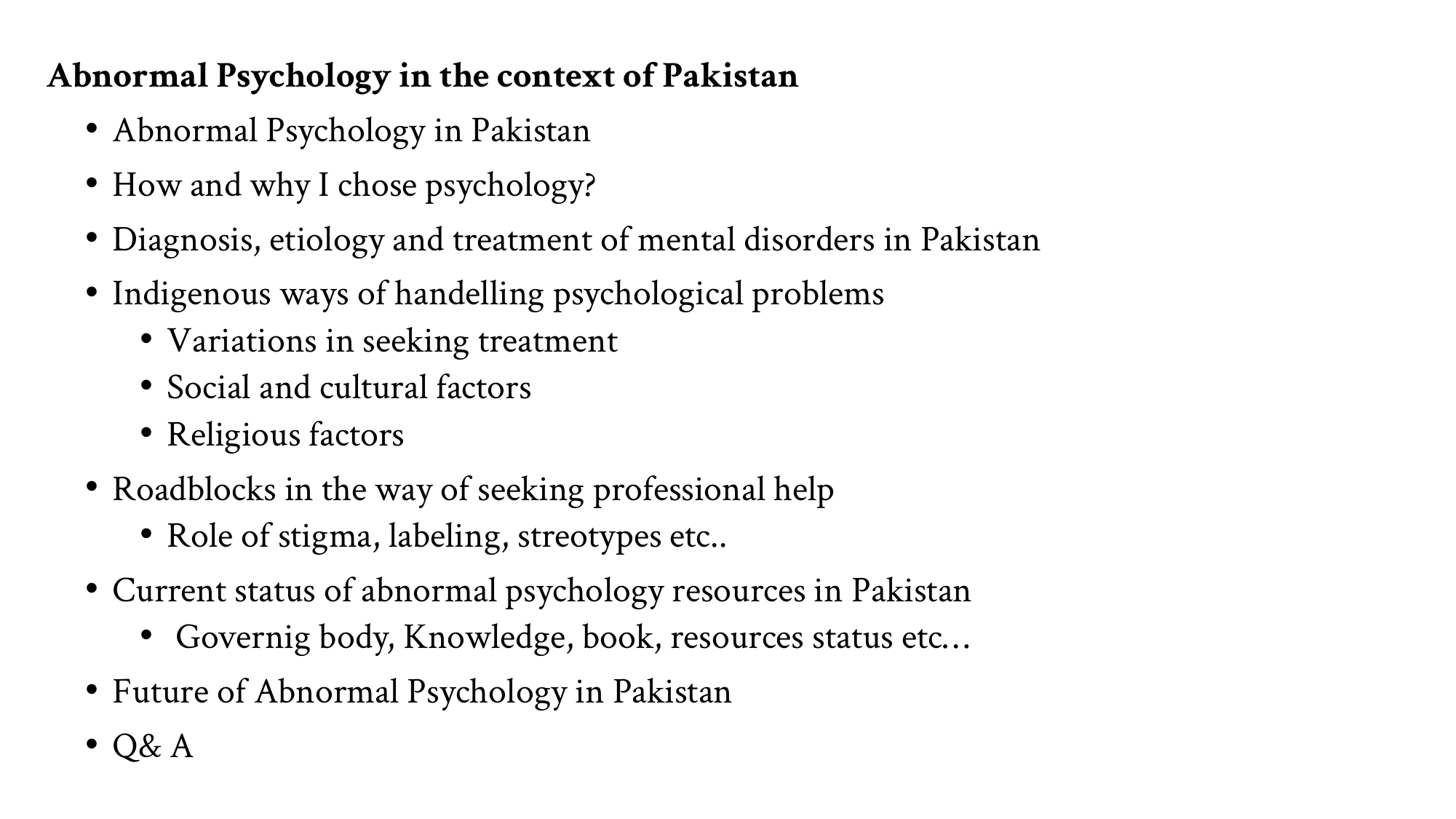

# Abnormal Psychology in the context of Pakistan
Abnormal Psychology in Pakistan
How and why I chose psychology?
Diagnosis, etiology and treatment of mental disorders in Pakistan
Indigenous ways of handelling psychological problems
Variations in seeking treatment
Social and cultural factors
Religious factors
Roadblocks in the way of seeking professional help
Role of stigma, labeling, streotypes etc..
Current status of abnormal psychology resources in Pakistan
 Governig body, Knowledge, book, resources status etc…
Future of Abnormal Psychology in Pakistan
Q& A